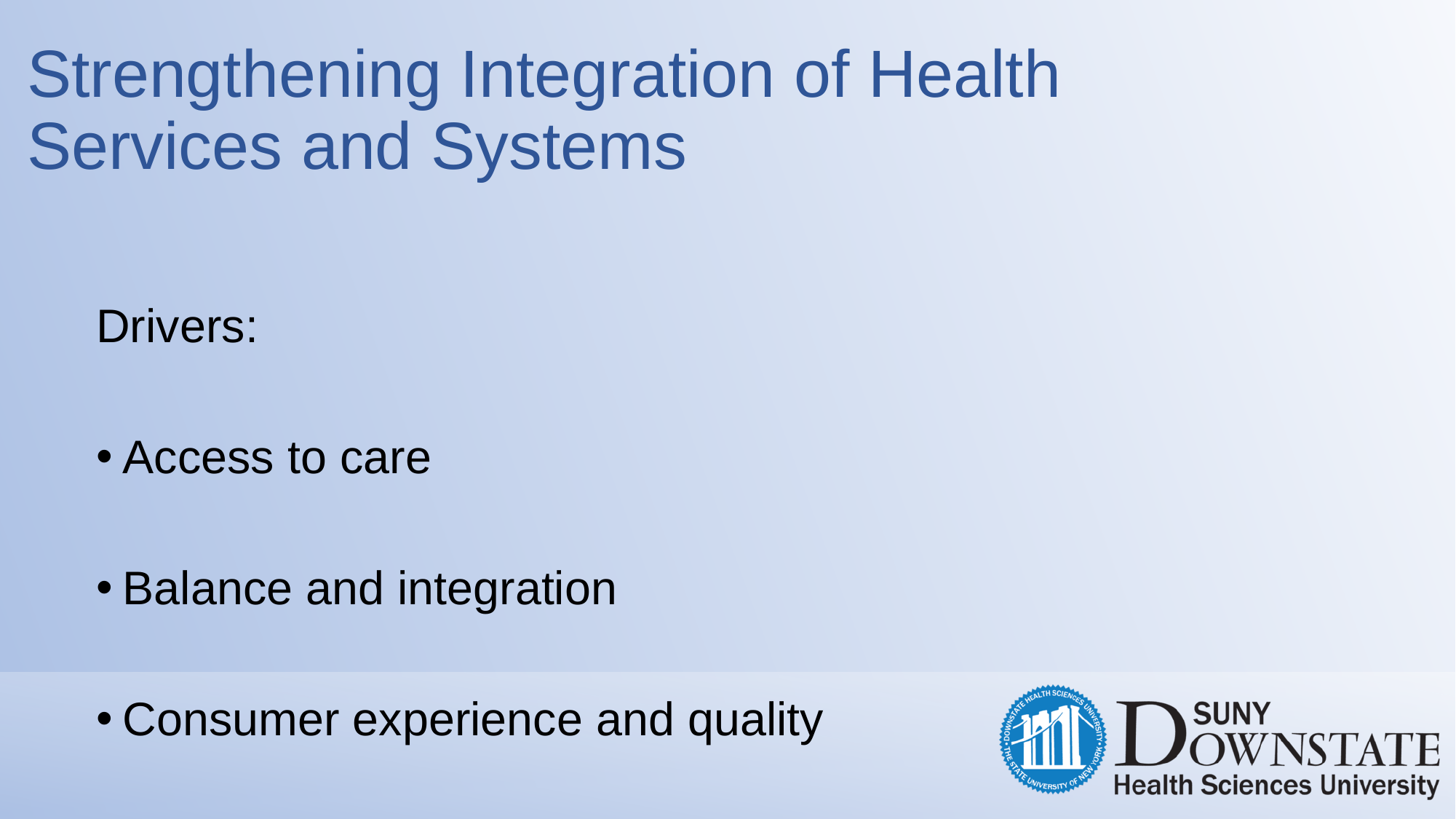

Strengthening Integration of Health Services and Systems

Drivers:

Access to care

Balance and integration

Consumer experience and quality